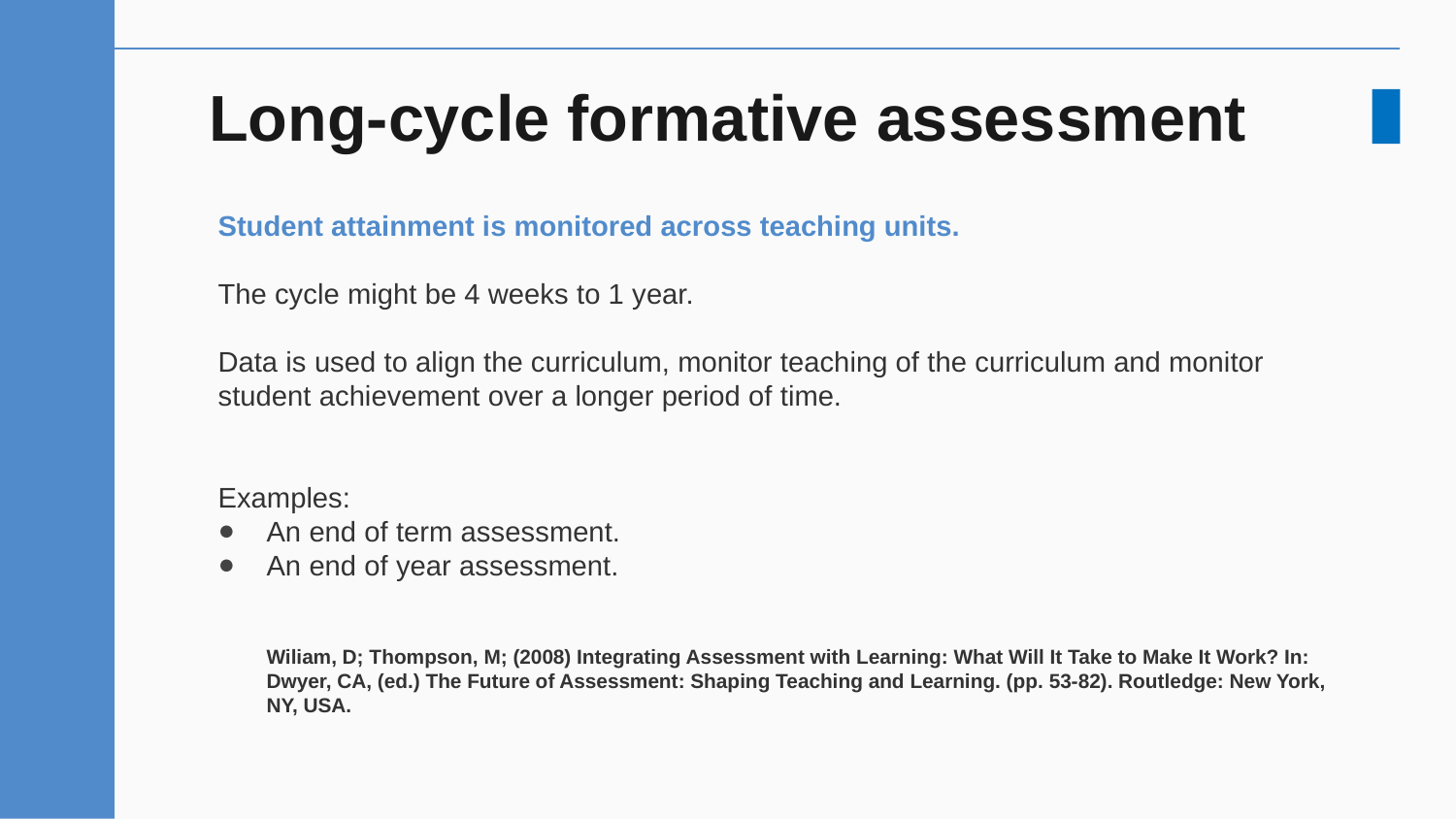

# Long-cycle formative assessment
Student attainment is monitored across teaching units.

The cycle might be 4 weeks to 1 year.
Data is used to align the curriculum, monitor teaching of the curriculum and monitor student achievement over a longer period of time.

Examples:
An end of term assessment.
An end of year assessment. 
Wiliam, D; Thompson, M; (2008) Integrating Assessment with Learning: What Will It Take to Make It Work? In: Dwyer, CA, (ed.) The Future of Assessment: Shaping Teaching and Learning. (pp. 53-82). Routledge: New York, NY, USA.